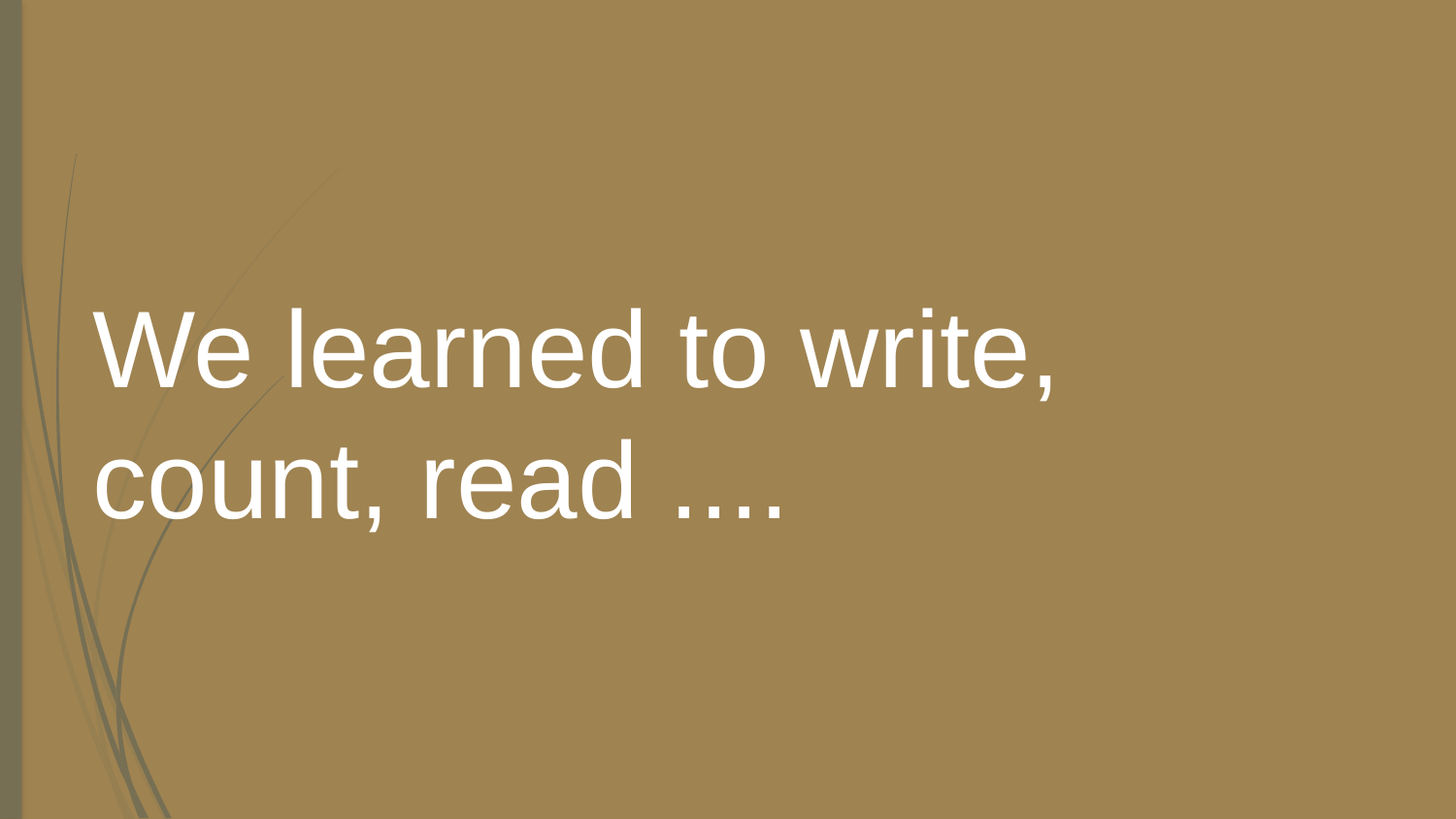

# We learned to write, count, read ....